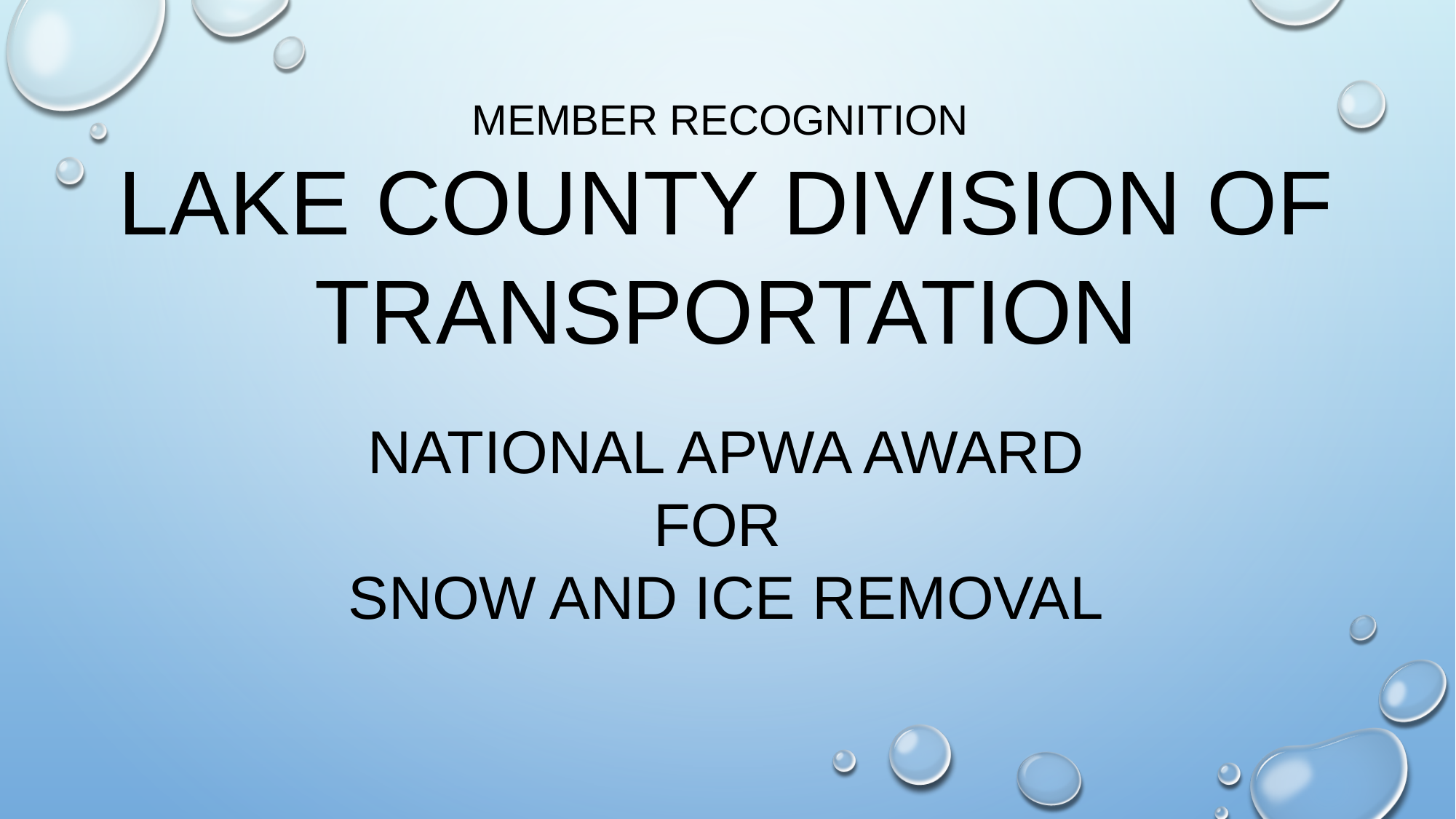

MEMBER RECOGNITION
LAKE COUNTY DIVISION OF TRANSPORTATION

NATIONAL APWA AWARD
FOR
SNOW AND ICE REMOVAL